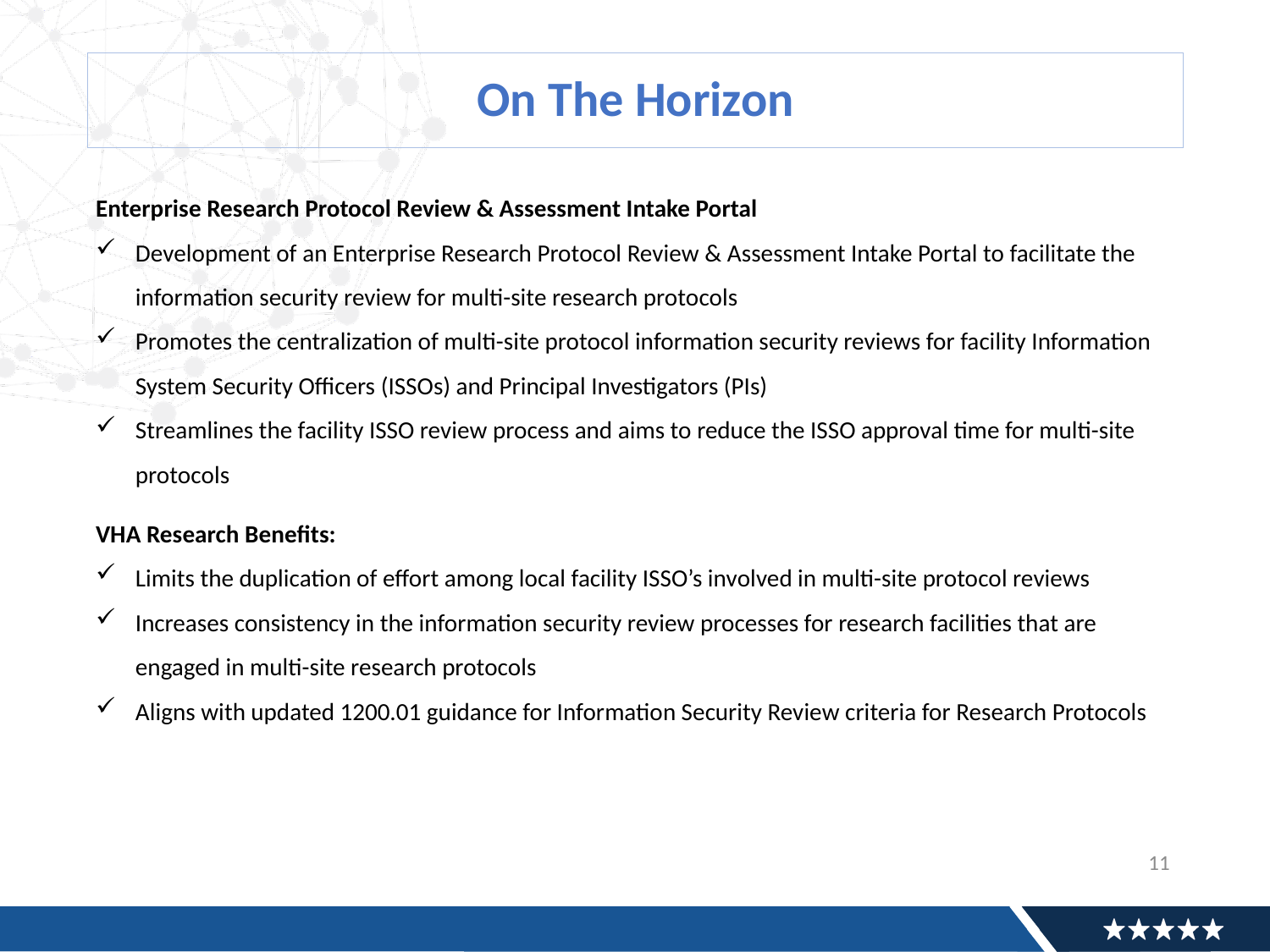

# On The Horizon
Enterprise Research Protocol Review & Assessment Intake Portal
Development of an Enterprise Research Protocol Review & Assessment Intake Portal to facilitate the information security review for multi-site research protocols
Promotes the centralization of multi-site protocol information security reviews for facility Information System Security Officers (ISSOs) and Principal Investigators (PIs)
Streamlines the facility ISSO review process and aims to reduce the ISSO approval time for multi-site protocols

VHA Research Benefits:
Limits the duplication of effort among local facility ISSO’s involved in multi-site protocol reviews
Increases consistency in the information security review processes for research facilities that are engaged in multi-site research protocols
Aligns with updated 1200.01 guidance for Information Security Review criteria for Research Protocols

11